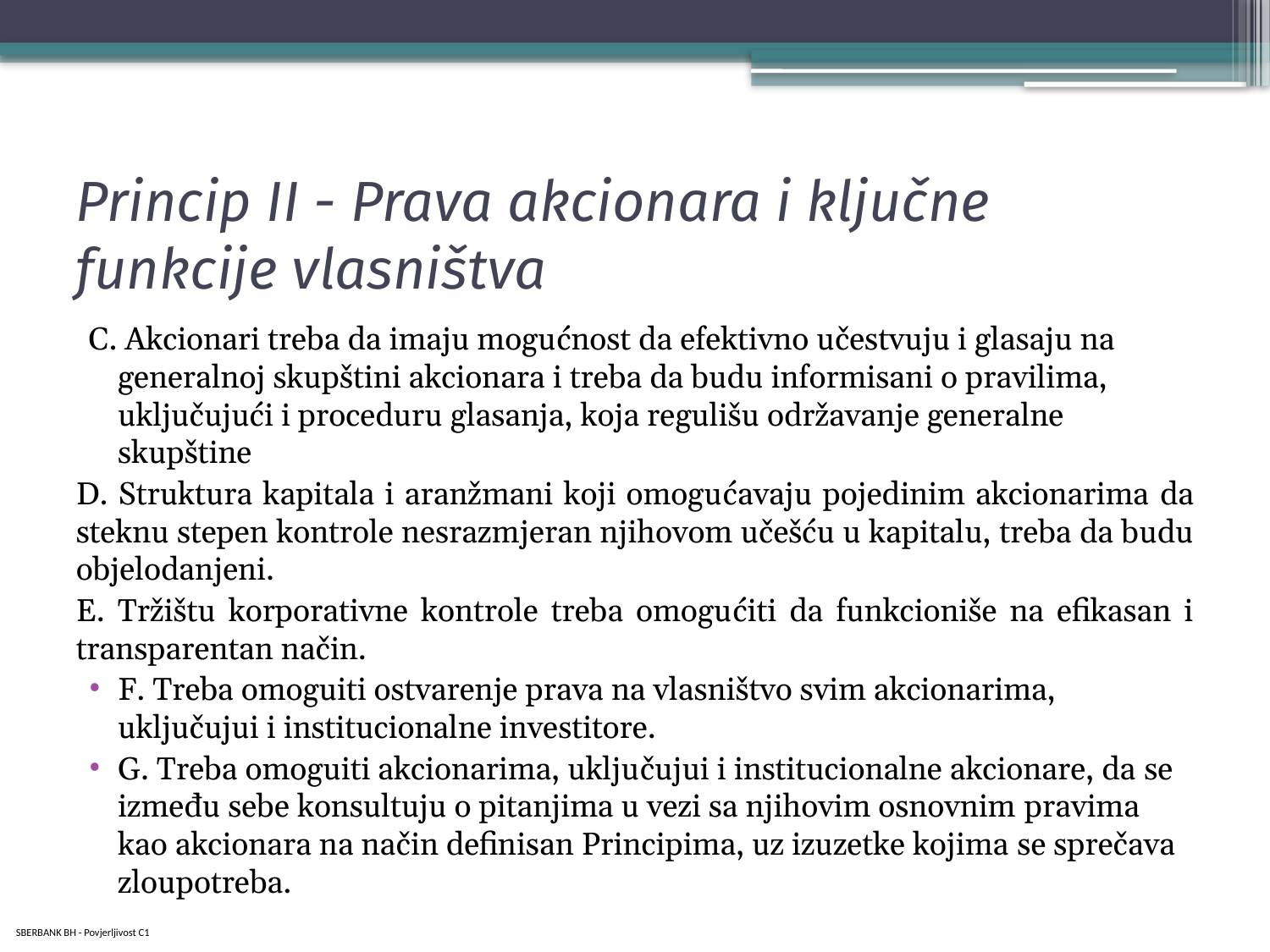

# Princip II - Prava akcionara i ključne funkcije vlasništva
C. Akcionari treba da imaju mogućnost da efektivno učestvuju i glasaju na generalnoj skupštini akcionara i treba da budu informisani o pravilima, uključujući i proceduru glasanja, koja regulišu održavanje generalne skupštine
D. Struktura kapitala i aranžmani koji omogućavaju pojedinim akcionarima da steknu stepen kontrole nesrazmjeran njihovom učešću u kapitalu, treba da budu objelodanjeni.
E. Tržištu korporativne kontrole treba omogućiti da funkcioniše na efikasan i transparentan način.
F. Treba omoguiti ostvarenje prava na vlasništvo svim akcionarima, uključujui i institucionalne investitore.
G. Treba omoguiti akcionarima, uključujui i institucionalne akcionare, da se između sebe konsultuju o pitanjima u vezi sa njihovim osnovnim pravima kao akcionara na način definisan Principima, uz izuzetke kojima se sprečava zloupotreba.